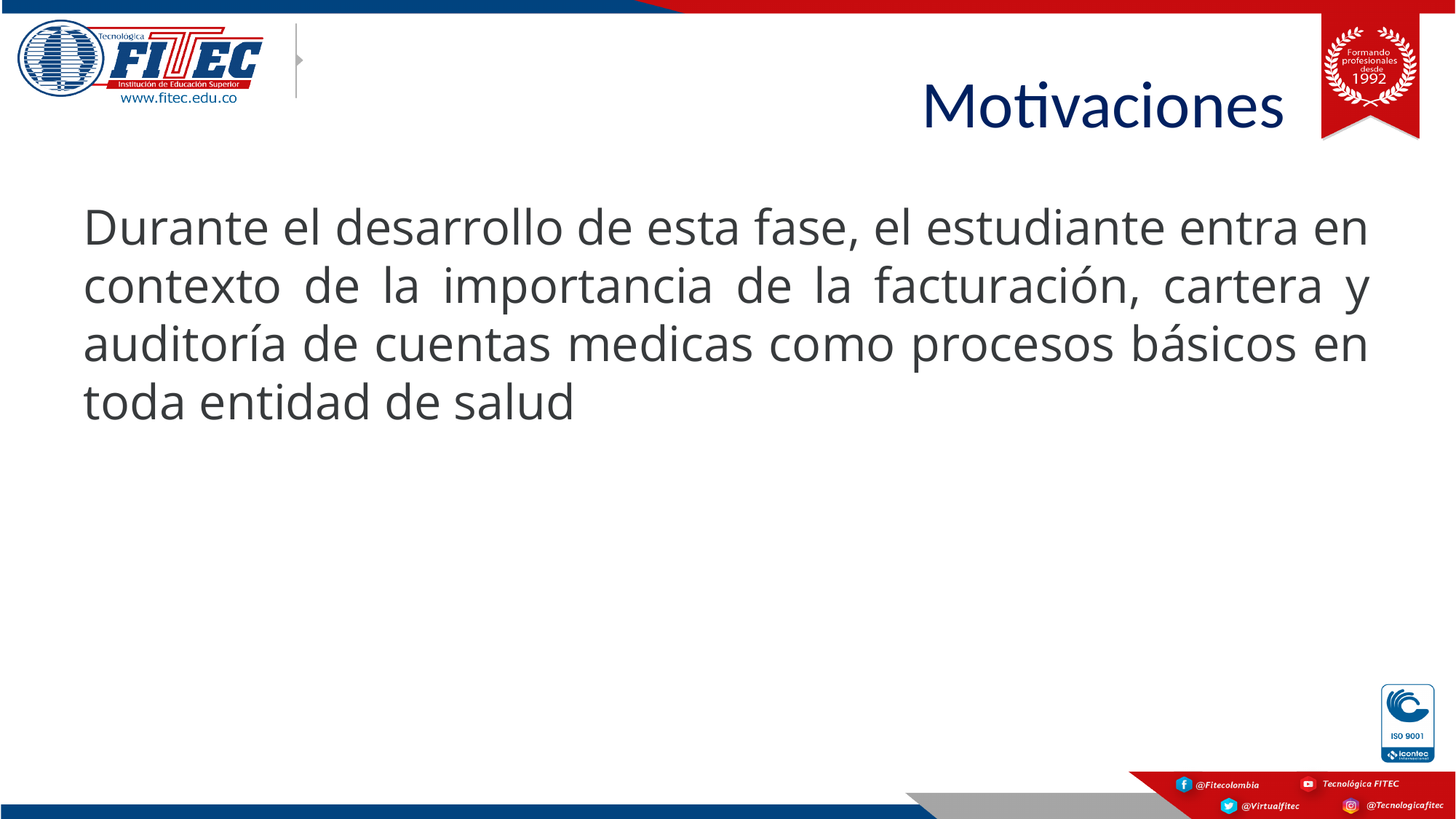

# Motivaciones
Durante el desarrollo de esta fase, el estudiante entra en contexto de la importancia de la facturación, cartera y auditoría de cuentas medicas como procesos básicos en toda entidad de salud